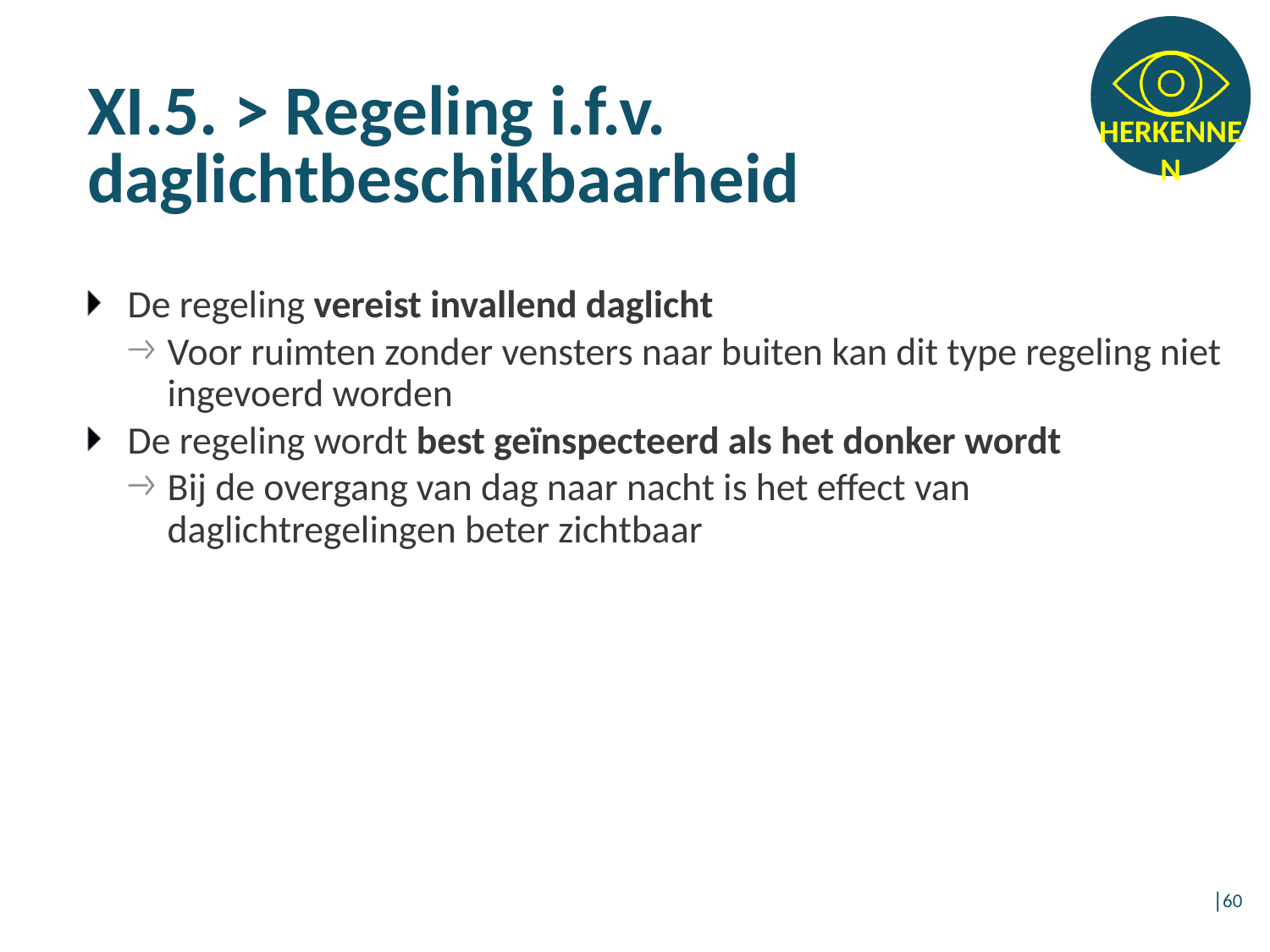

# XI.5. > Regeling i.f.v. daglichtbeschikbaarheid

De regeling vereist invallend daglicht
Voor ruimten zonder vensters naar buiten kan dit type regeling niet ingevoerd worden
De regeling wordt best geïnspecteerd als het donker wordt
Bij de overgang van dag naar nacht is het effect van daglichtregelingen beter zichtbaar

│60